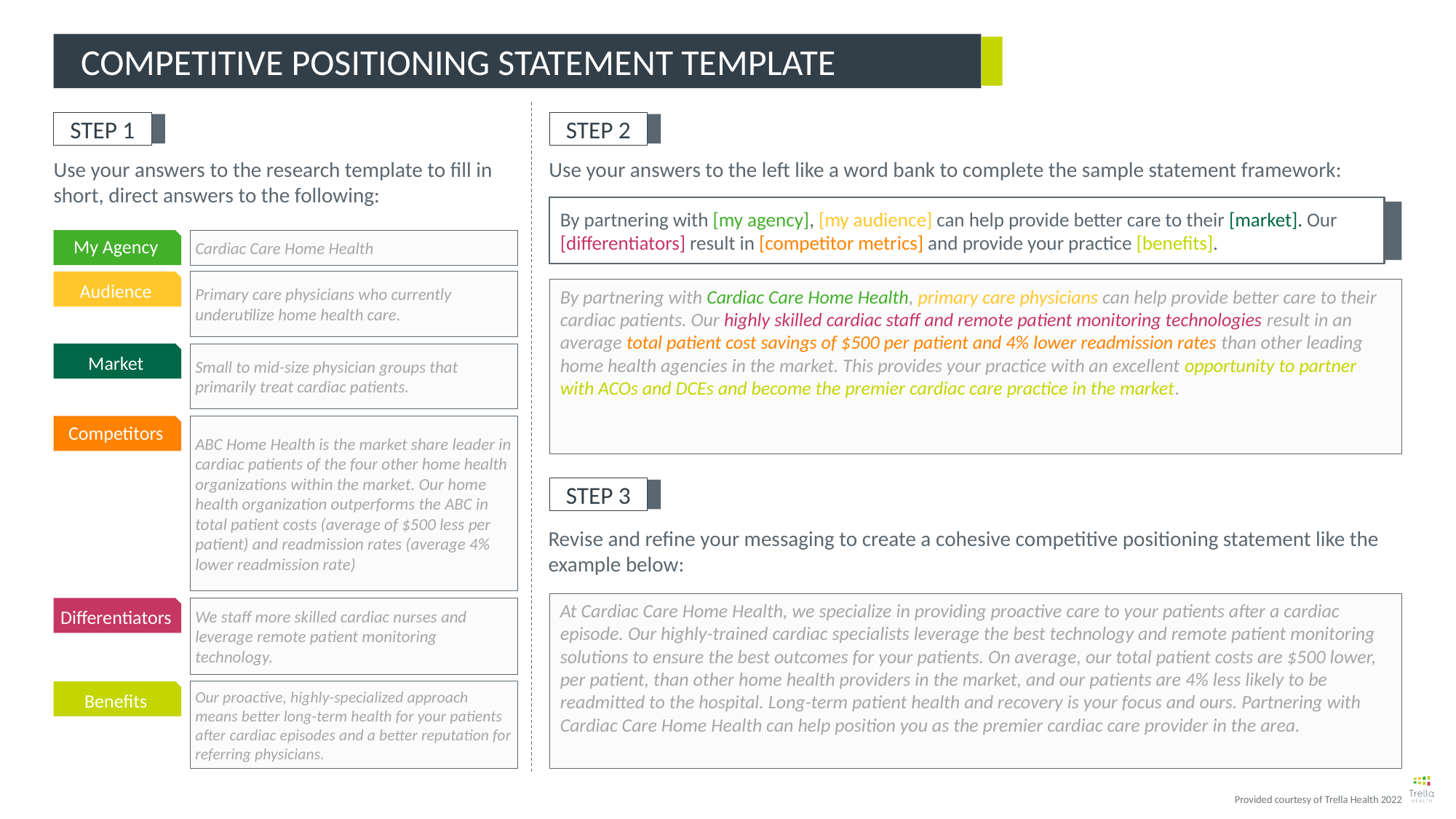

Cardiac Care Home Health
Primary care physicians who currently underutilize home health care.
By partnering with Cardiac Care Home Health, primary care physicians can help provide better care to their cardiac patients. Our highly skilled cardiac staff and remote patient monitoring technologies result in an average total patient cost savings of $500 per patient and 4% lower readmission rates than other leading home health agencies in the market. This provides your practice with an excellent opportunity to partner with ACOs and DCEs and become the premier cardiac care practice in the market.
Small to mid-size physician groups that primarily treat cardiac patients.
ABC Home Health is the market share leader in cardiac patients of the four other home health organizations within the market. Our home health organization outperforms the ABC in total patient costs (average of $500 less per patient) and readmission rates (average 4% lower readmission rate)
At Cardiac Care Home Health, we specialize in providing proactive care to your patients after a cardiac episode. Our highly-trained cardiac specialists leverage the best technology and remote patient monitoring solutions to ensure the best outcomes for your patients. On average, our total patient costs are $500 lower, per patient, than other home health providers in the market, and our patients are 4% less likely to be readmitted to the hospital. Long-term patient health and recovery is your focus and ours. Partnering with Cardiac Care Home Health can help position you as the premier cardiac care provider in the area.
We staff more skilled cardiac nurses and leverage remote patient monitoring technology.
Our proactive, highly-specialized approach means better long-term health for your patients after cardiac episodes and a better reputation for referring physicians.